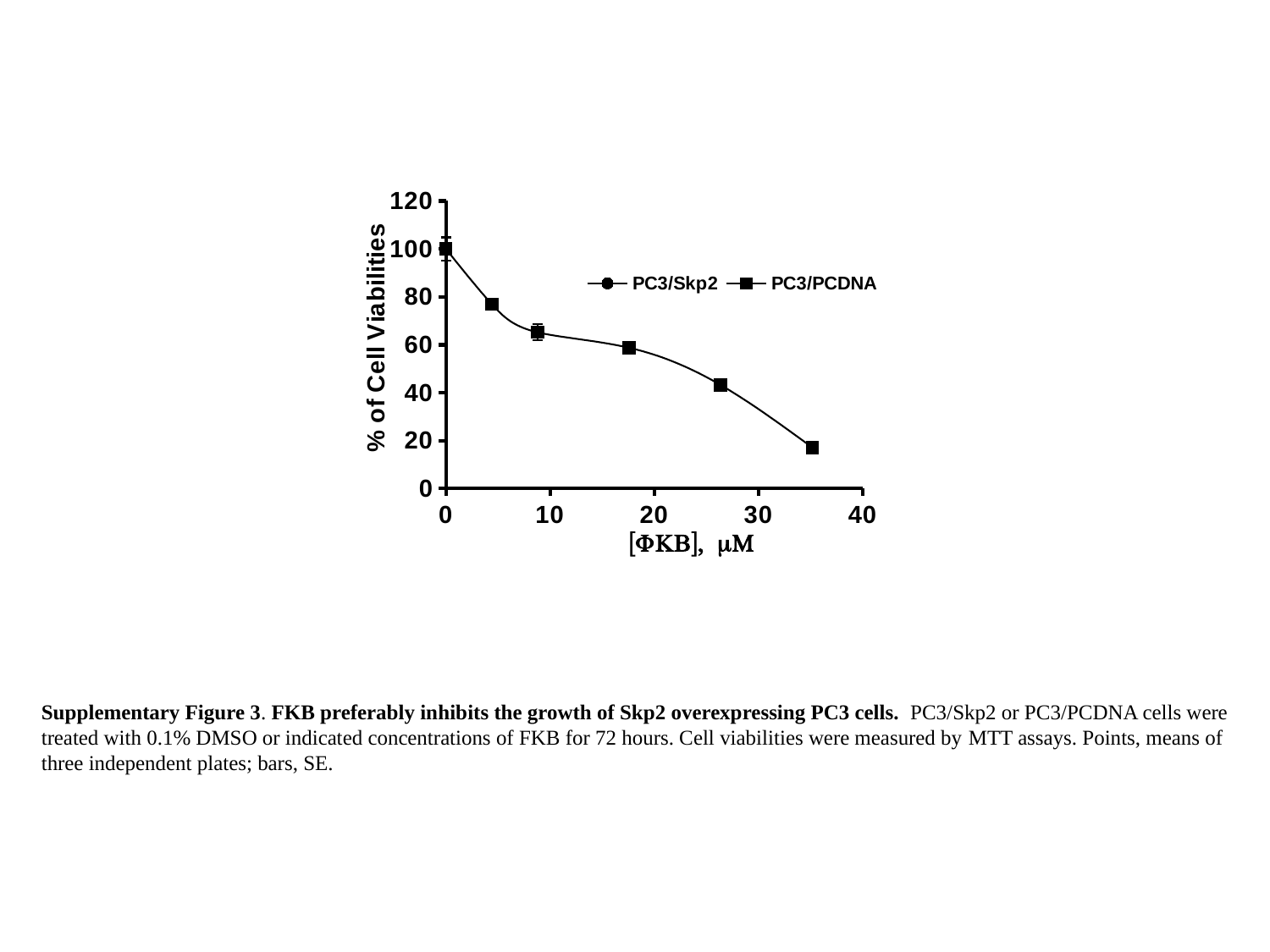

### Chart

| Category |  |  |
|---|---|---|
Supplementary Figure 3. FKB preferably inhibits the growth of Skp2 overexpressing PC3 cells.  PC3/Skp2 or PC3/PCDNA cells were treated with 0.1% DMSO or indicated concentrations of FKB for 72 hours. Cell viabilities were measured by MTT assays. Points, means of three independent plates; bars, SE.